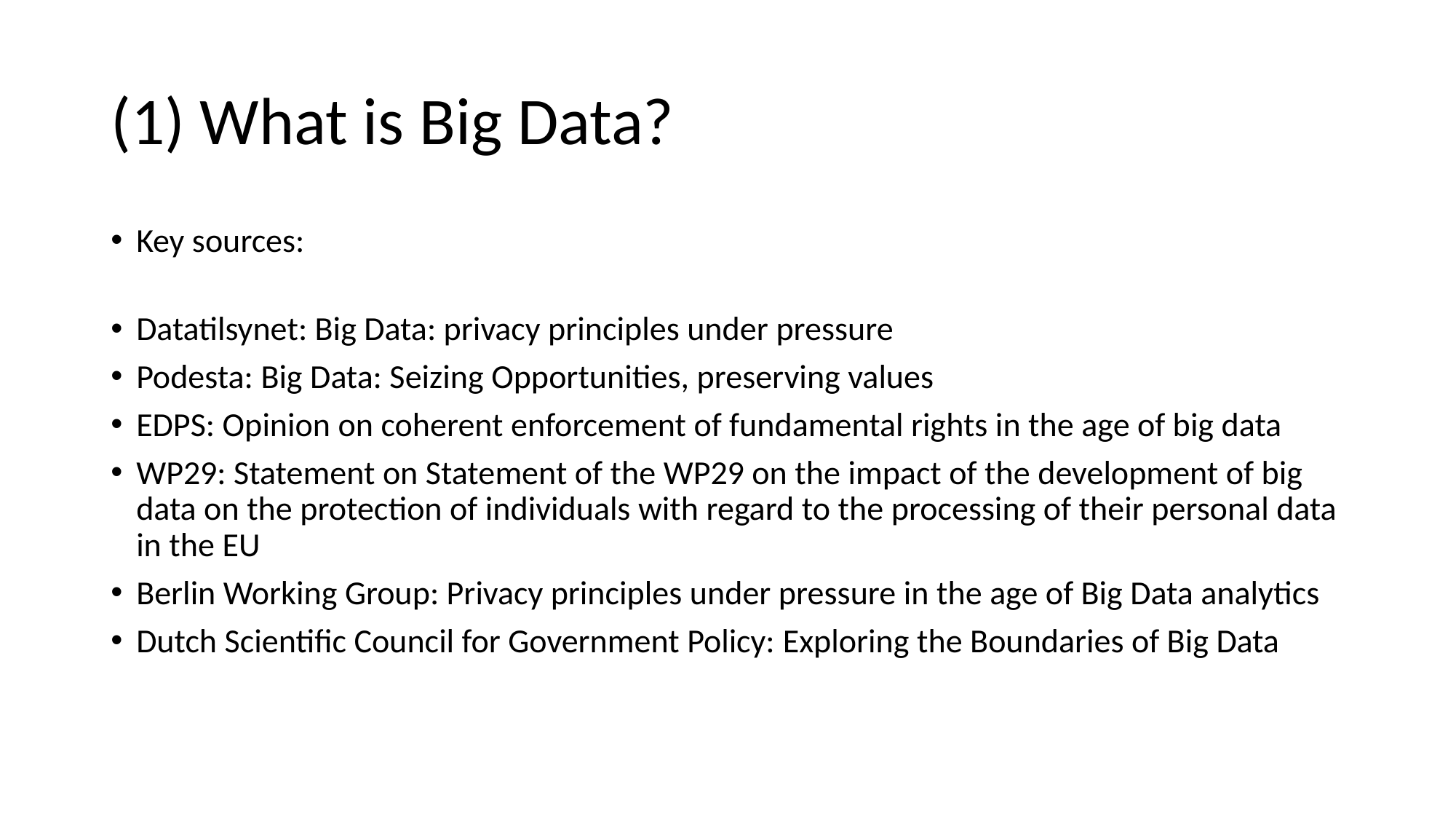

# (1) What is Big Data?
Key sources:
Datatilsynet: Big Data: privacy principles under pressure
Podesta: Big Data: Seizing Opportunities, preserving values
EDPS: Opinion on coherent enforcement of fundamental rights in the age of big data
WP29: Statement on Statement of the WP29 on the impact of the development of big data on the protection of individuals with regard to the processing of their personal data in the EU
Berlin Working Group: Privacy principles under pressure in the age of Big Data analytics
Dutch Scientific Council for Government Policy: Exploring the Boundaries of Big Data